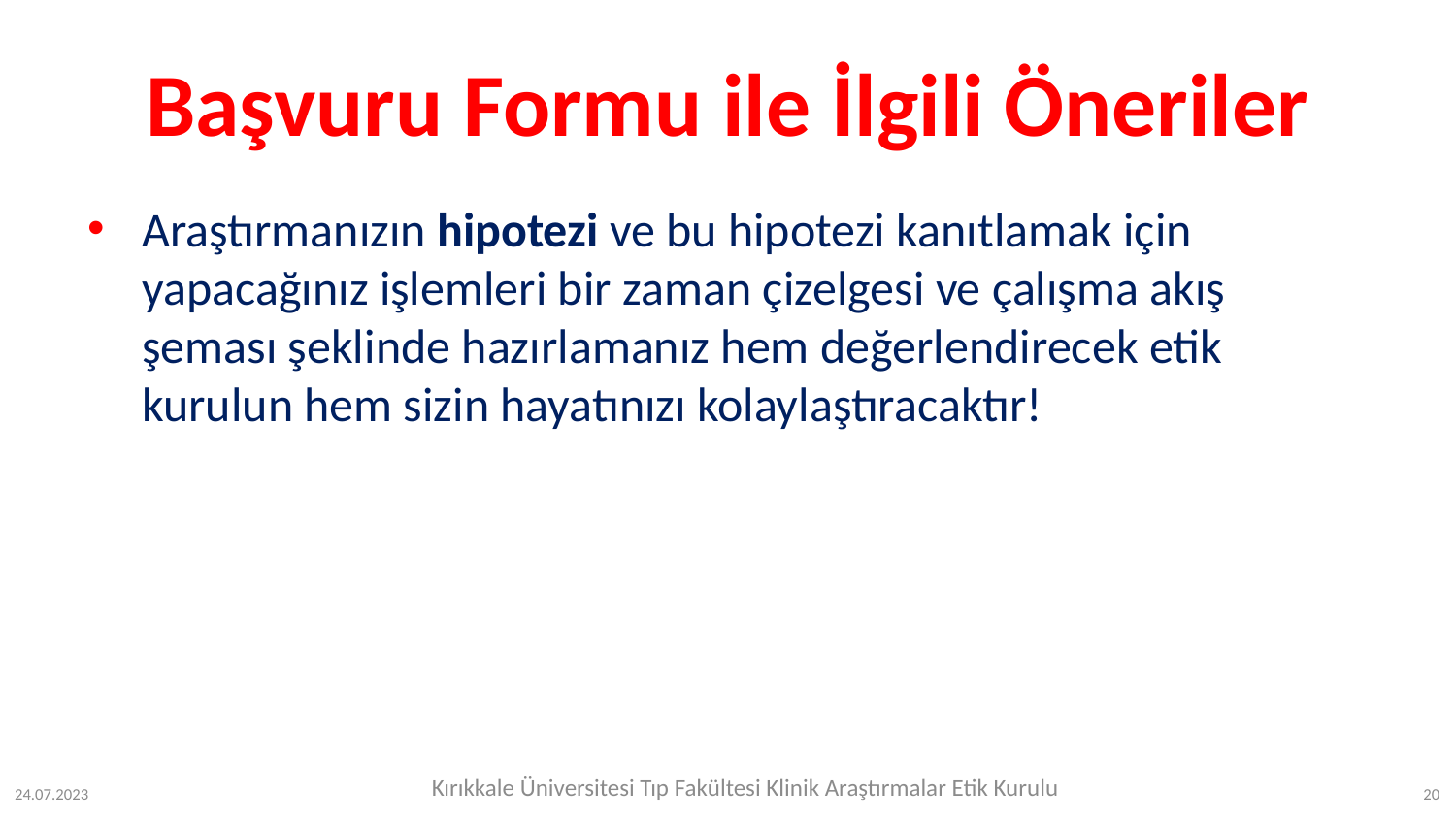

# Başvuru Formu ile İlgili Öneriler
Araştırmanızın hipotezi ve bu hipotezi kanıtlamak için yapacağınız işlemleri bir zaman çizelgesi ve çalışma akış şeması şeklinde hazırlamanız hem değerlendirecek etik kurulun hem sizin hayatınızı kolaylaştıracaktır!
Kırıkkale Üniversitesi Tıp Fakültesi Klinik Araştırmalar Etik Kurulu
24.07.2023
20